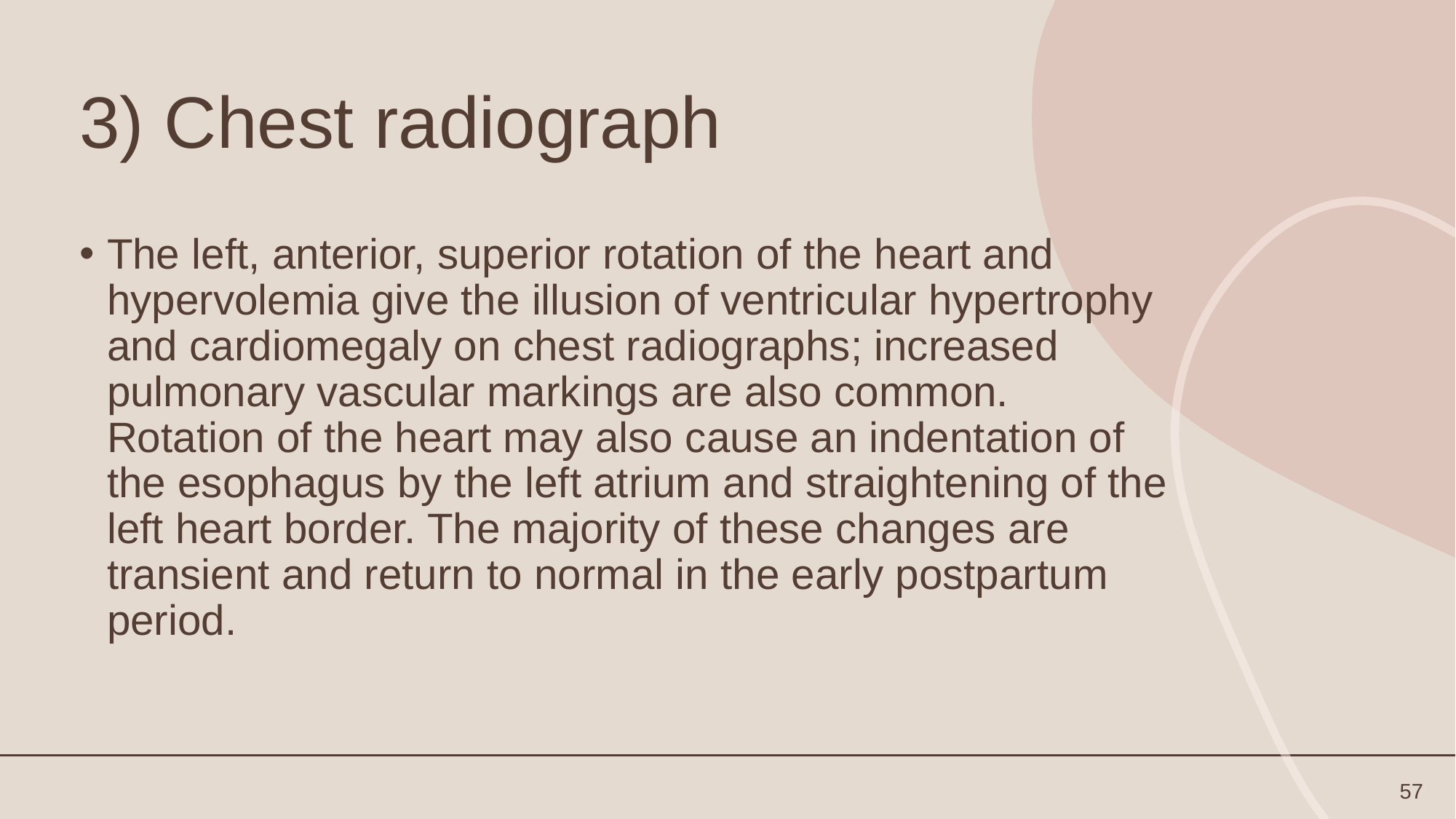

# 3) Chest radiograph
The left, anterior, superior rotation of the heart and hypervolemia give the illusion of ventricular hypertrophy and cardiomegaly on chest radiographs; increased pulmonary vascular markings are also common. Rotation of the heart may also cause an indentation of the esophagus by the left atrium and straightening of the left heart border. The majority of these changes are transient and return to normal in the early postpartum period.

57